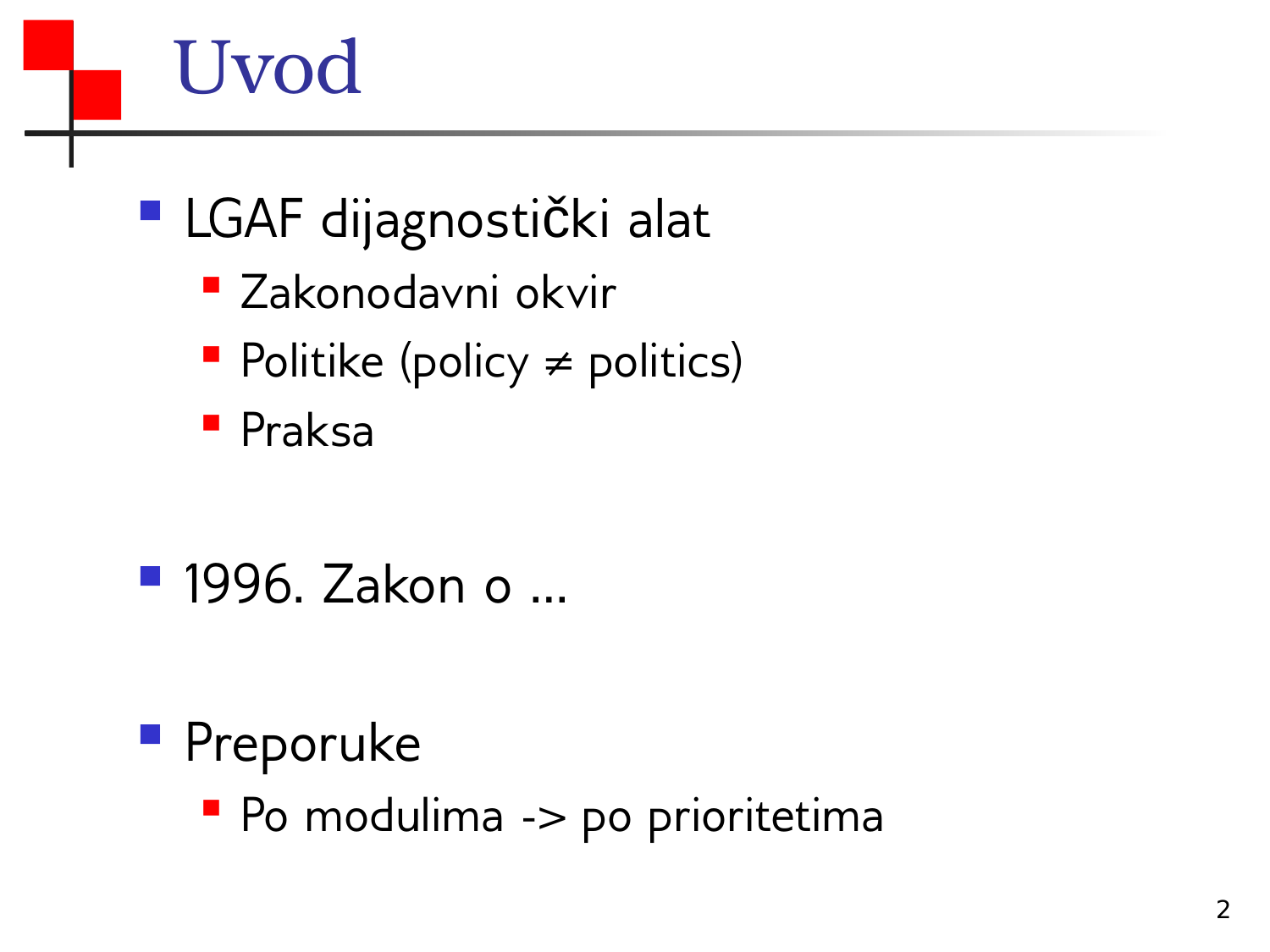

# Uvod
LGAF dijagnostički alat
Zakonodavni okvir
Politike (policy ≠ politics)
Praksa

1996. Zakon o …

Preporuke
Po modulima -> po prioritetima
2